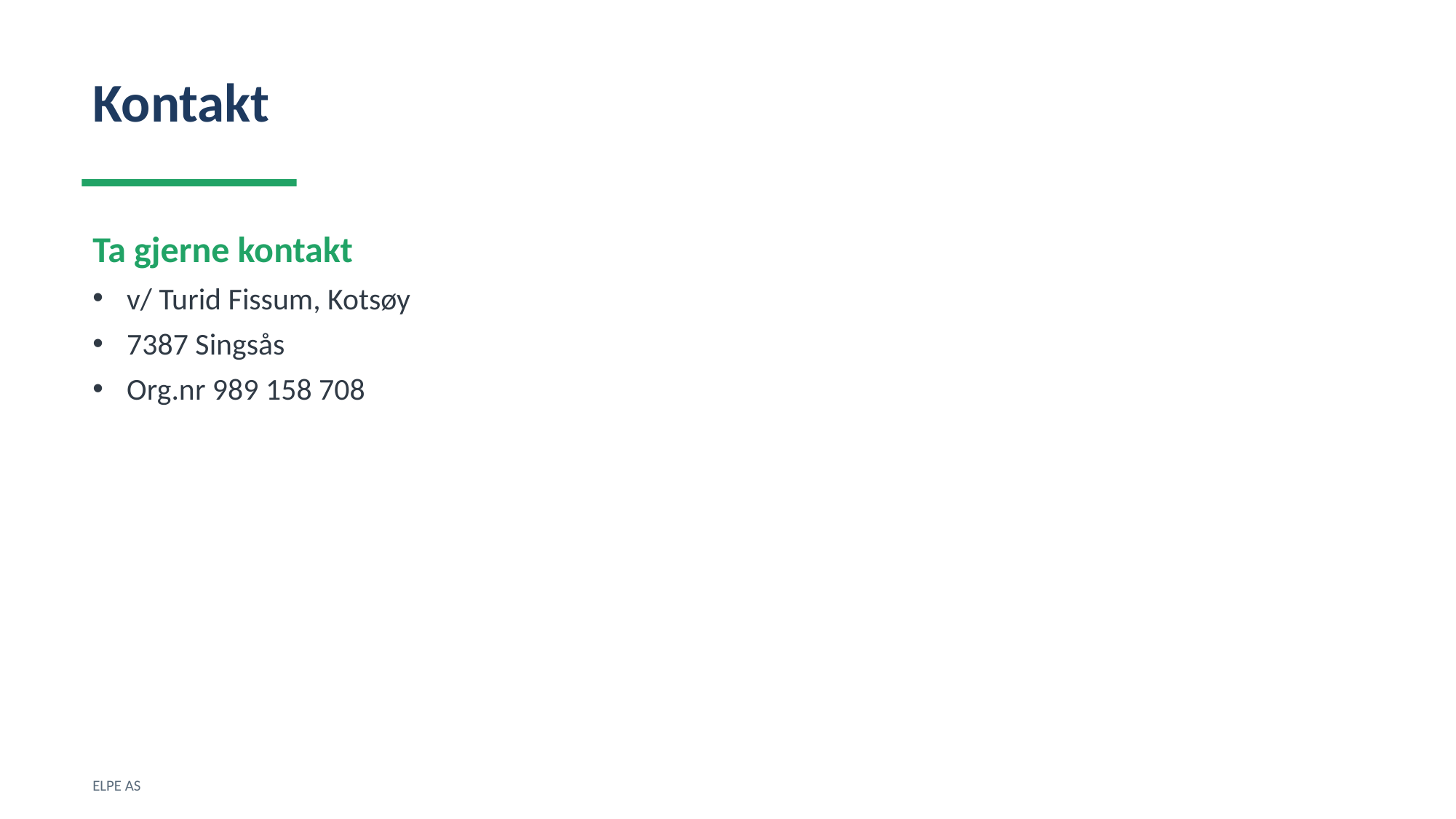

Kontakt

Ta gjerne kontakt
v/ Turid Fissum, Kotsøy
7387 Singsås
Org.nr 989 158 708
ELPE AS